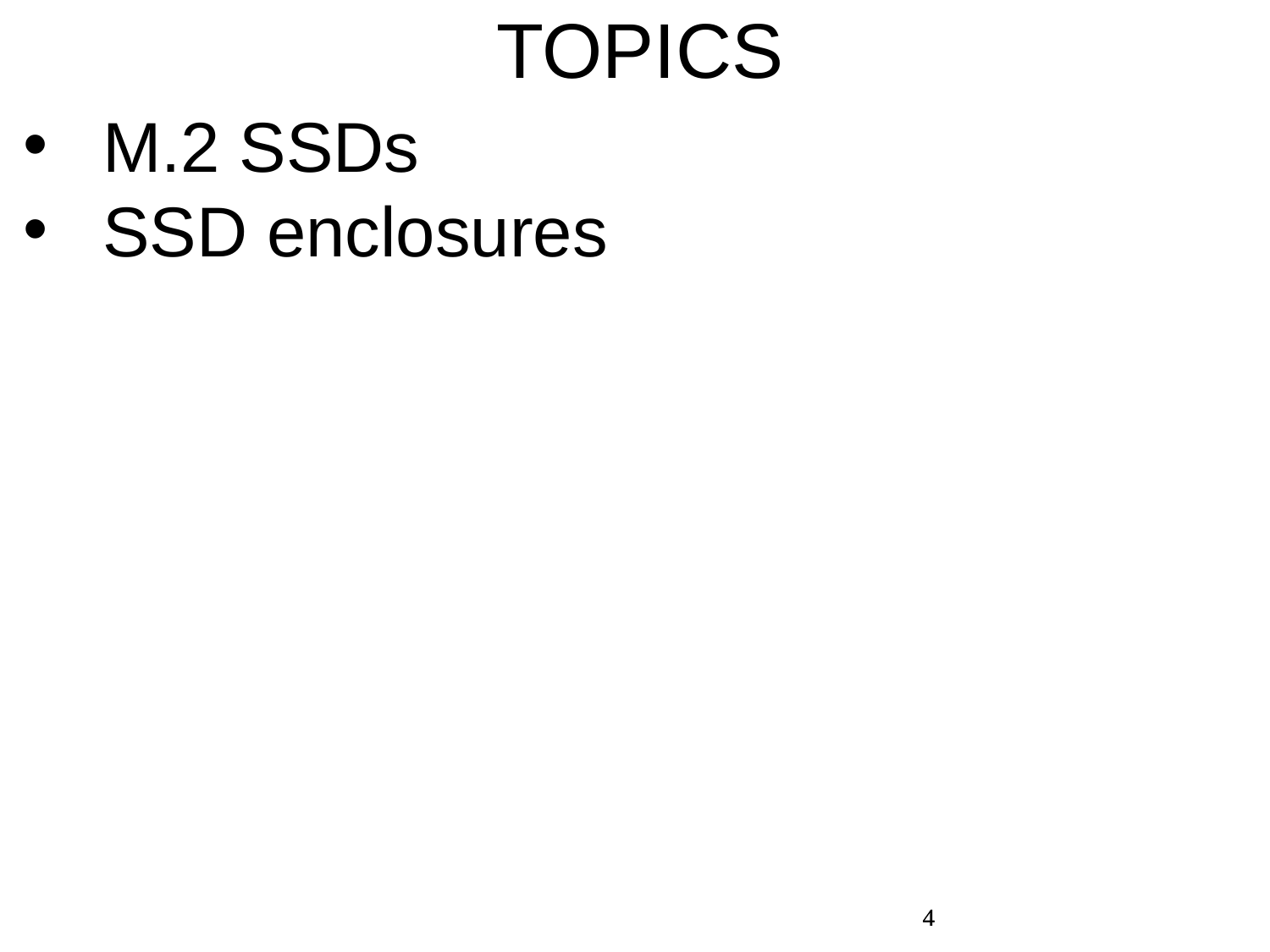

TOPICS
M.2 SSDs
SSD enclosures
4
4